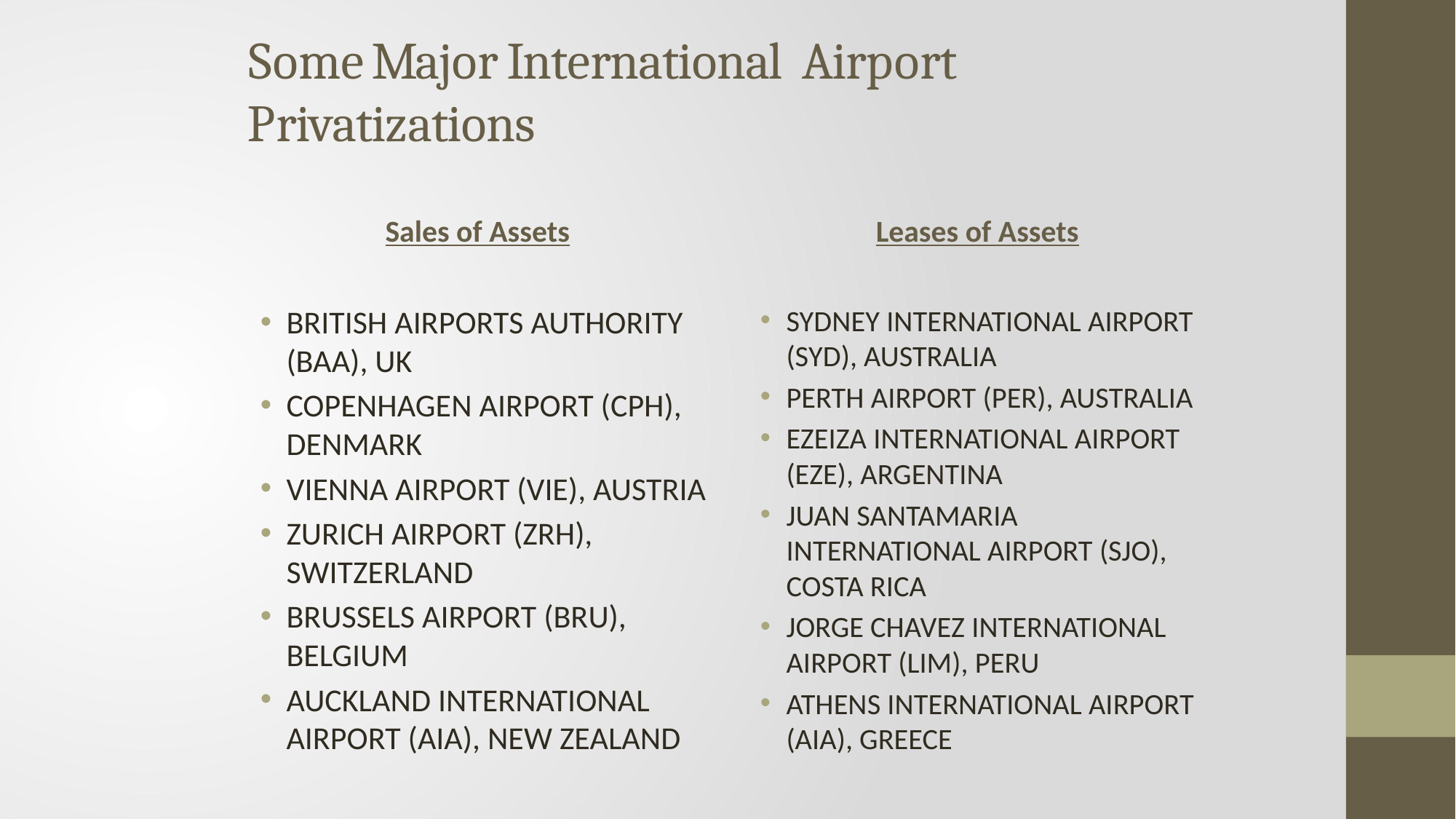

# Some Major International  Airport Privatizations
Sales of Assets

Leases of Assets

BRITISH AIRPORTS AUTHORITY (BAA), UK
COPENHAGEN AIRPORT (CPH), DENMARK
VIENNA AIRPORT (VIE), AUSTRIA
ZURICH AIRPORT (ZRH), SWITZERLAND
BRUSSELS AIRPORT (BRU), BELGIUM
AUCKLAND INTERNATIONAL AIRPORT (AIA), NEW ZEALAND

SYDNEY INTERNATIONAL AIRPORT (SYD), AUSTRALIA
PERTH AIRPORT (PER), AUSTRALIA
EZEIZA INTERNATIONAL AIRPORT (EZE), ARGENTINA
JUAN SANTAMARIA INTERNATIONAL AIRPORT (SJO), COSTA RICA
JORGE CHAVEZ INTERNATIONAL AIRPORT (LIM), PERU
ATHENS INTERNATIONAL AIRPORT (AIA), GREECE